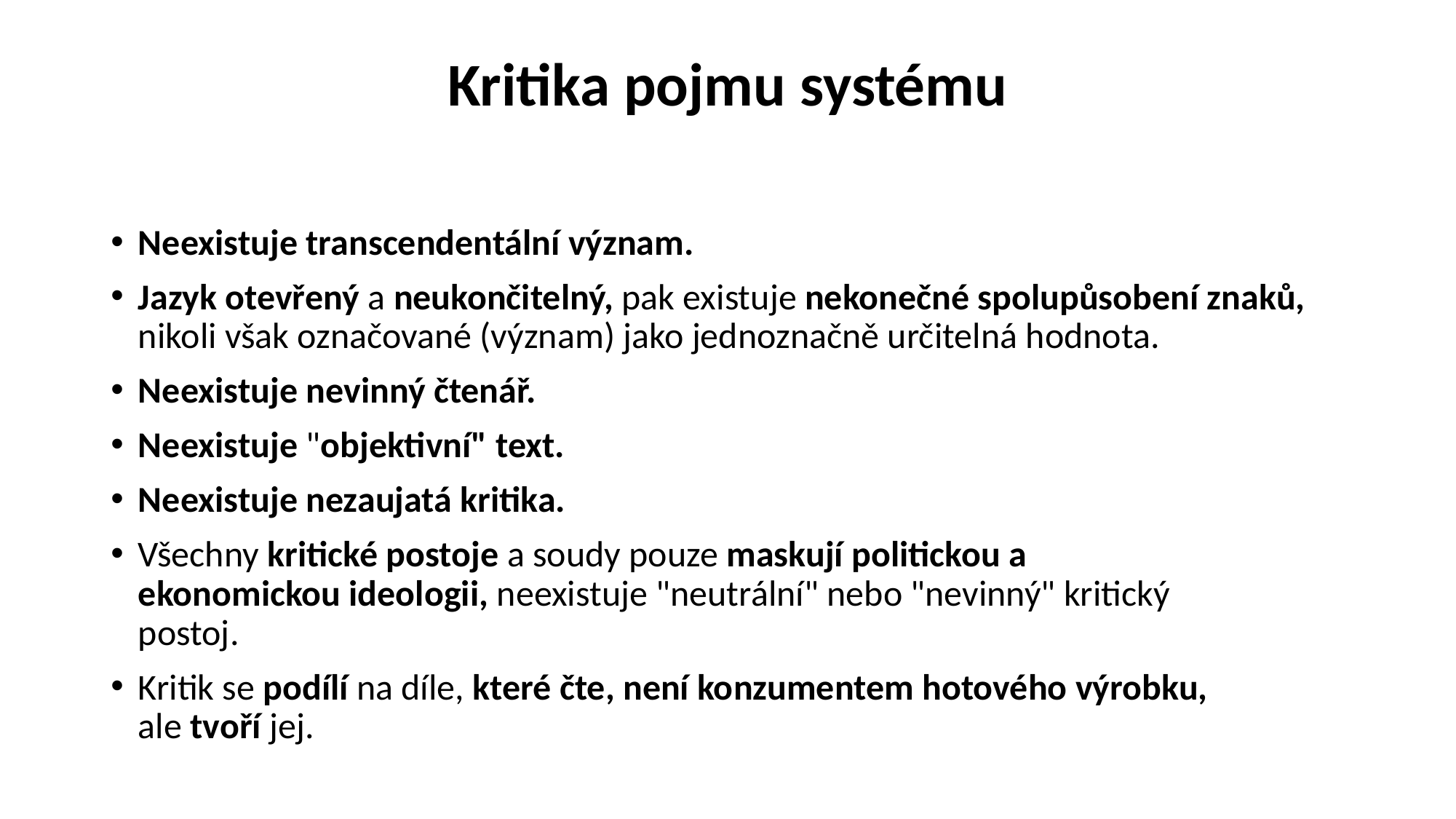

# Kritika pojmu systému
Neexistuje transcendentální význam.
Jazyk otevřený a neukončitelný, pak existuje nekonečné spolupůsobení znaků, nikoli však označované (význam) jako jednoznačně určitelná hodnota.
Neexistuje nevinný čtenář.
Neexistuje "objektivní" text.
Neexistuje nezaujatá kritika.
Všechny kritické postoje a soudy pouze maskují politickou a ekonomickou ideologii, neexistuje "neutrální" nebo "nevinný" kritický postoj.
Kritik se podílí na díle, které čte, není konzumentem hotového výrobku, ale tvoří jej.